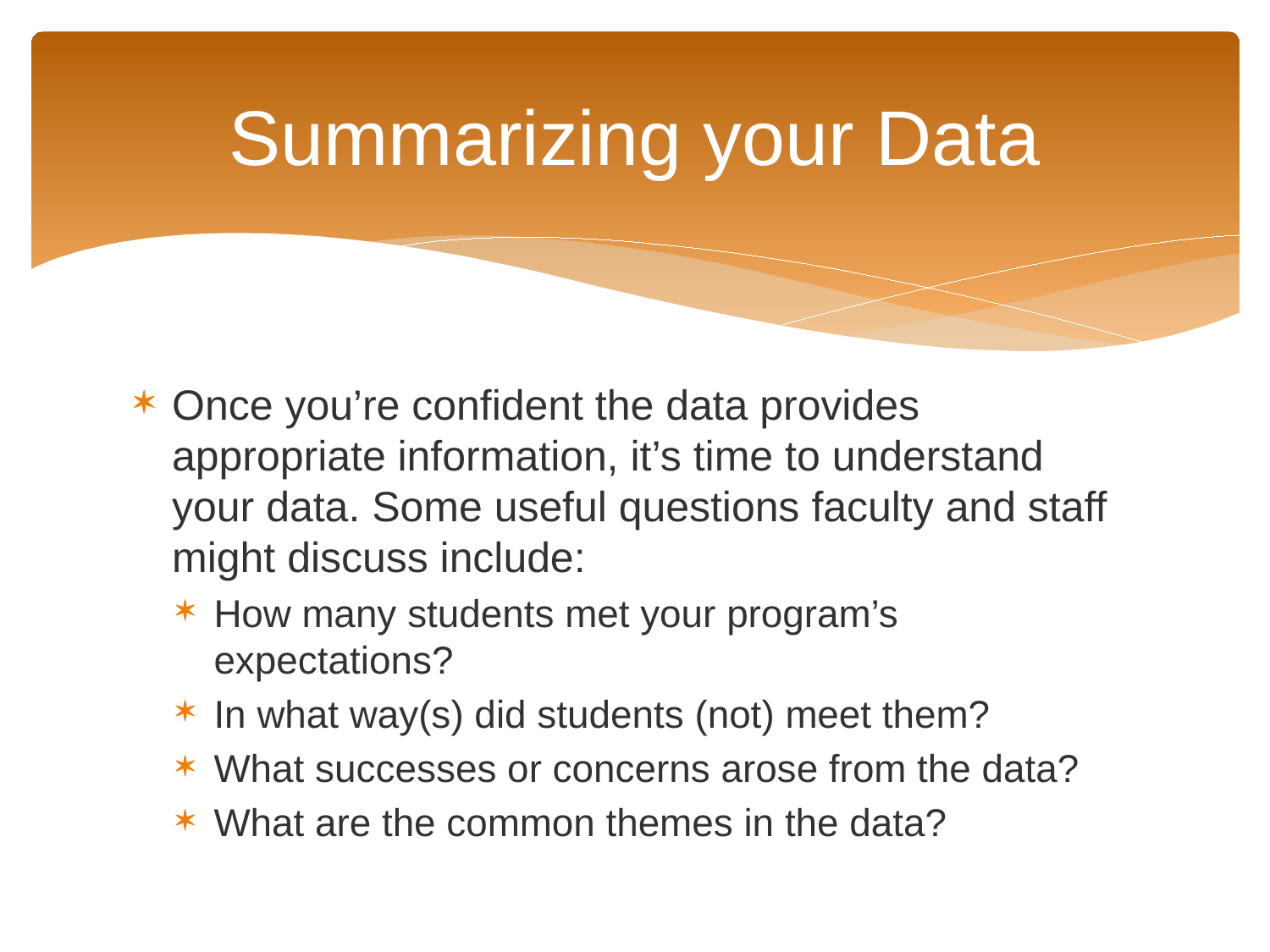

# Summarizing your Data
Once you’re confident the data provides appropriate information, it’s time to understand your data. Some useful questions faculty and staff might discuss include:
How many students met your program’s expectations?
In what way(s) did students (not) meet them?
What successes or concerns arose from the data?
What are the common themes in the data?